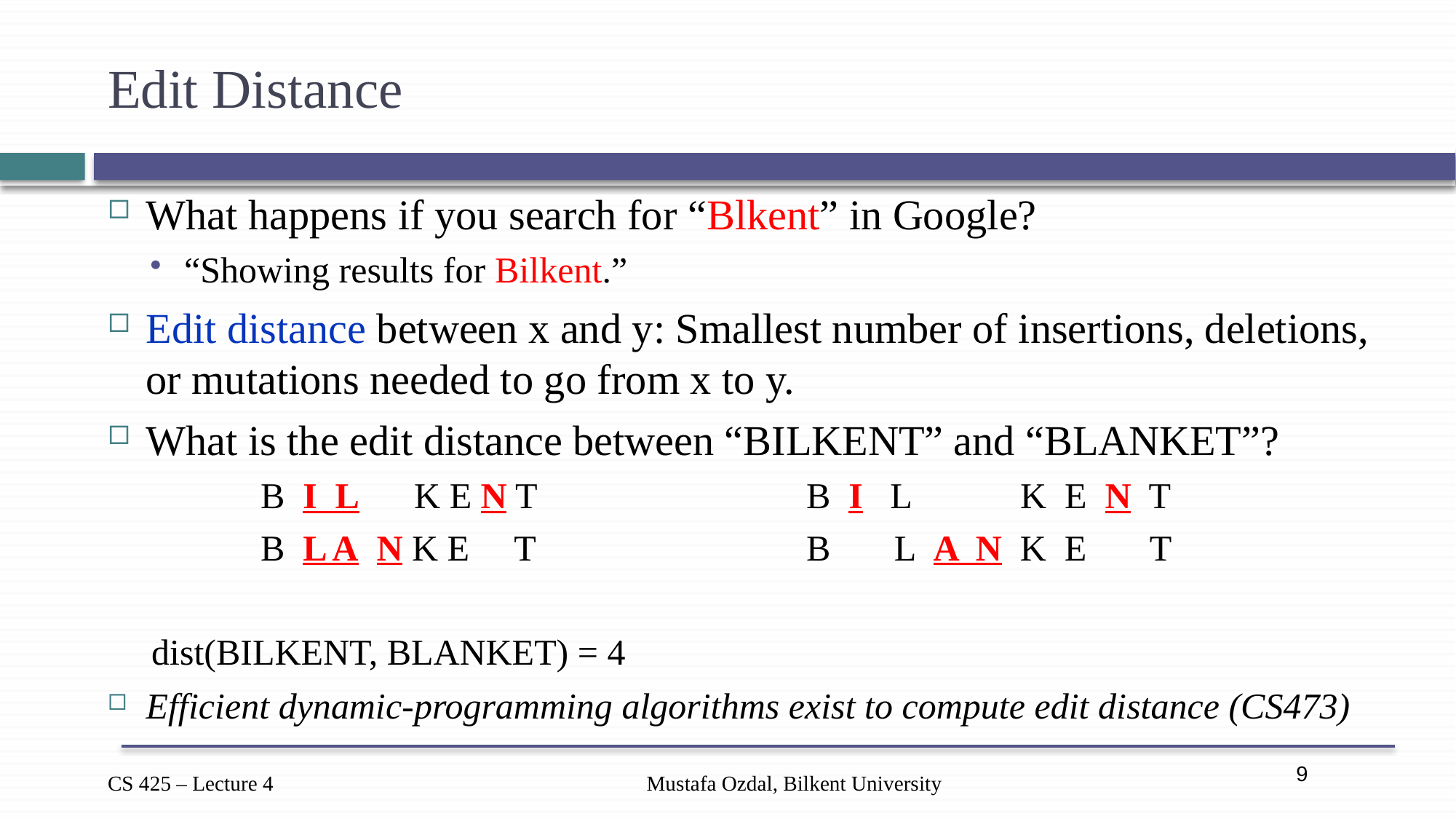

# Edit Distance
What happens if you search for “Blkent” in Google?
“Showing results for Bilkent.”
Edit distance between x and y: Smallest number of insertions, deletions, or mutations needed to go from x to y.
What is the edit distance between “BILKENT” and “BLANKET”?
	B  I  L      K E N T			B  I   L            K  E  N  T
	B  L A  N K E     T			B       L  A  N  K  E       T

dist(BILKENT, BLANKET) = 4
Efficient dynamic-programming algorithms exist to compute edit distance (CS473)

Mustafa Ozdal, Bilkent University